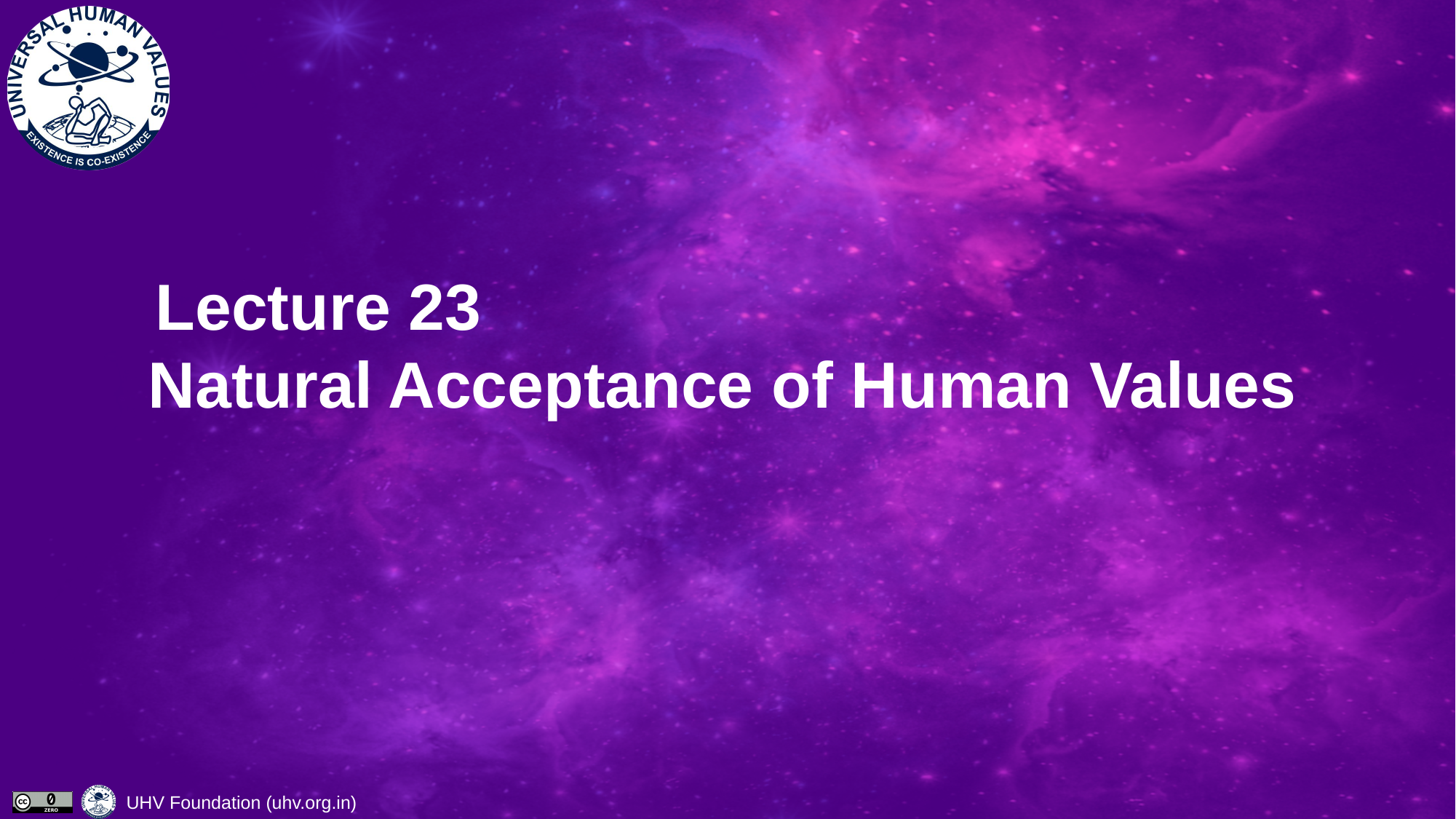

# Lecture 23 Natural Acceptance of Human Values